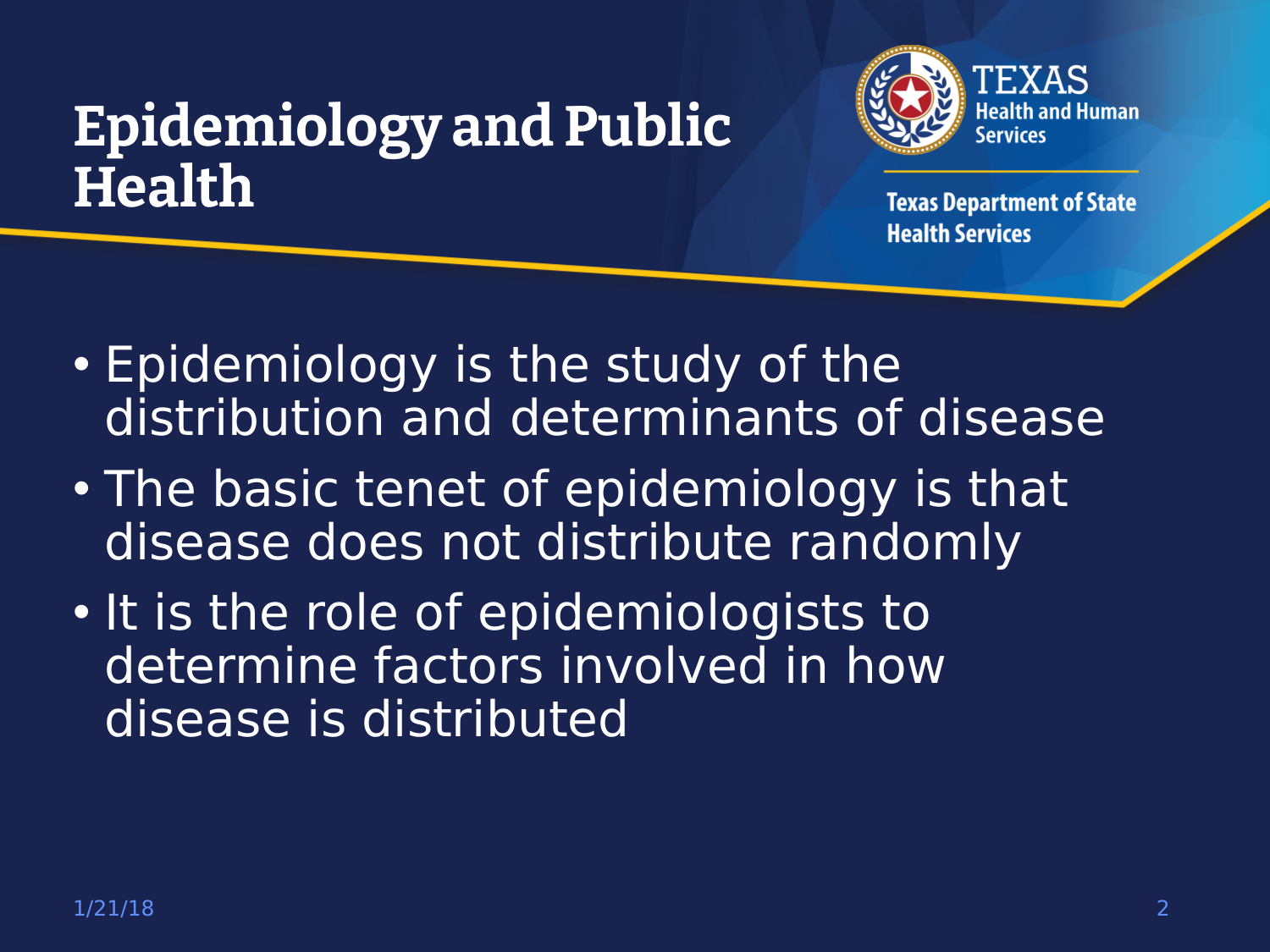

# Epidemiology and Public Health
Epidemiology is the study of the distribution and determinants of disease
The basic tenet of epidemiology is that disease does not distribute randomly
It is the role of epidemiologists to determine factors involved in how disease is distributed
1/21/18

2